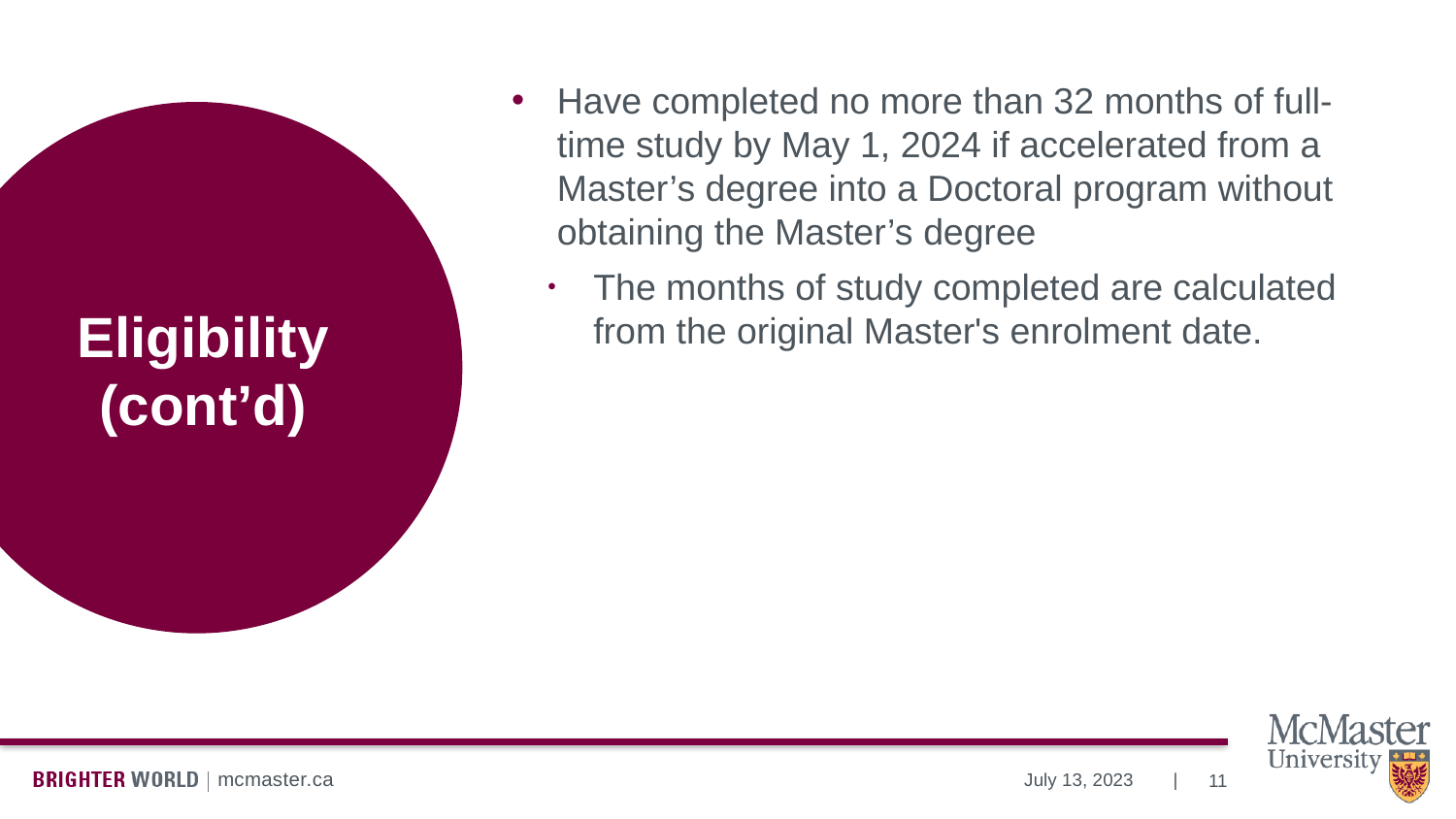

Have completed no more than 32 months of full-time study by May 1, 2024 if accelerated from a Master’s degree into a Doctoral program without obtaining the Master’s degree
The months of study completed are calculated from the original Master's enrolment date.

# Eligibility (cont’d)

11
July 13, 2023